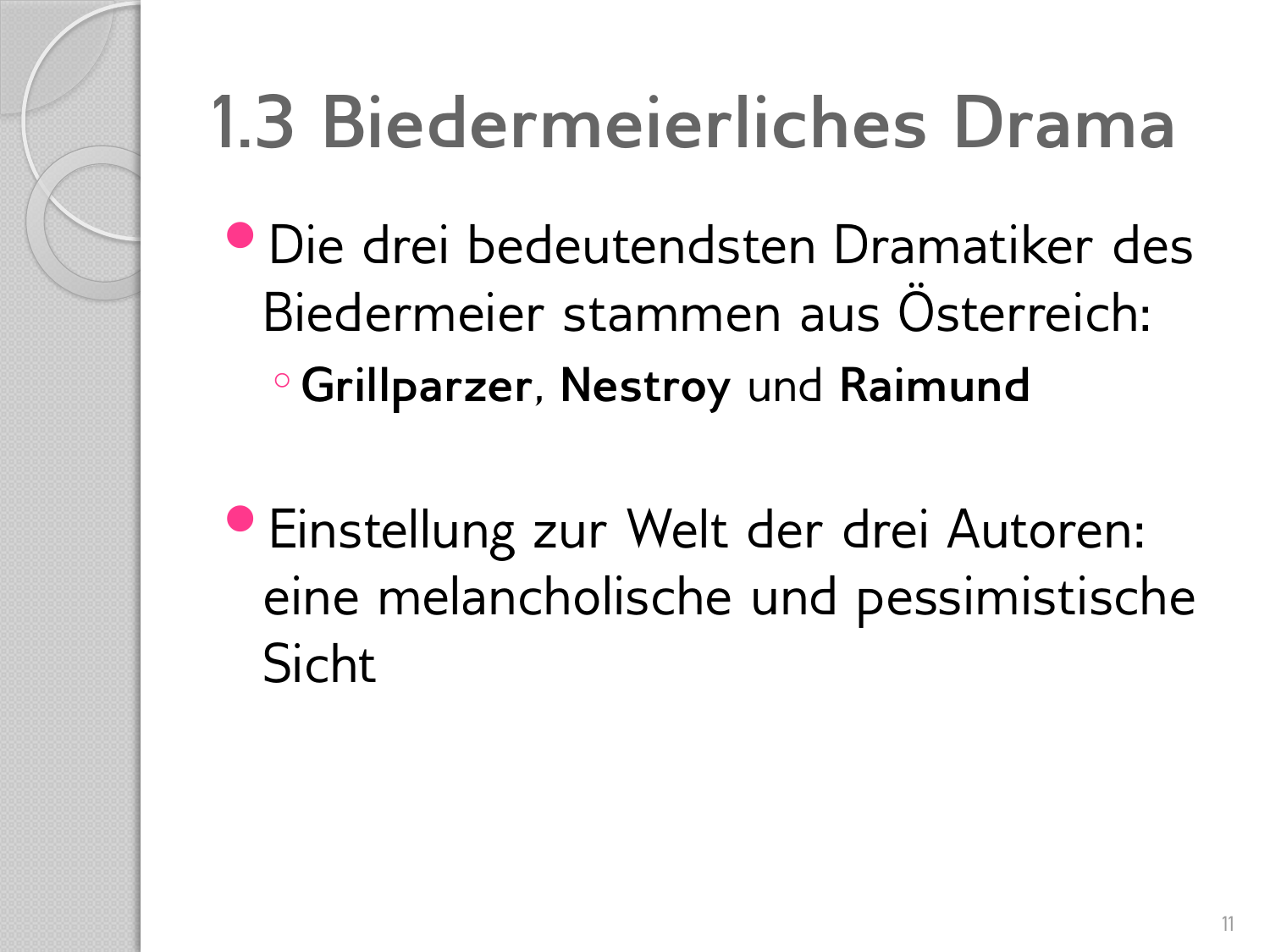

# 1.3 Biedermeierliches Drama
Die drei bedeutendsten Dramatiker des Biedermeier stammen aus Österreich:
Grillparzer, Nestroy und Raimund

Einstellung zur Welt der drei Autoren: eine melancholische und pessimistische Sicht
11